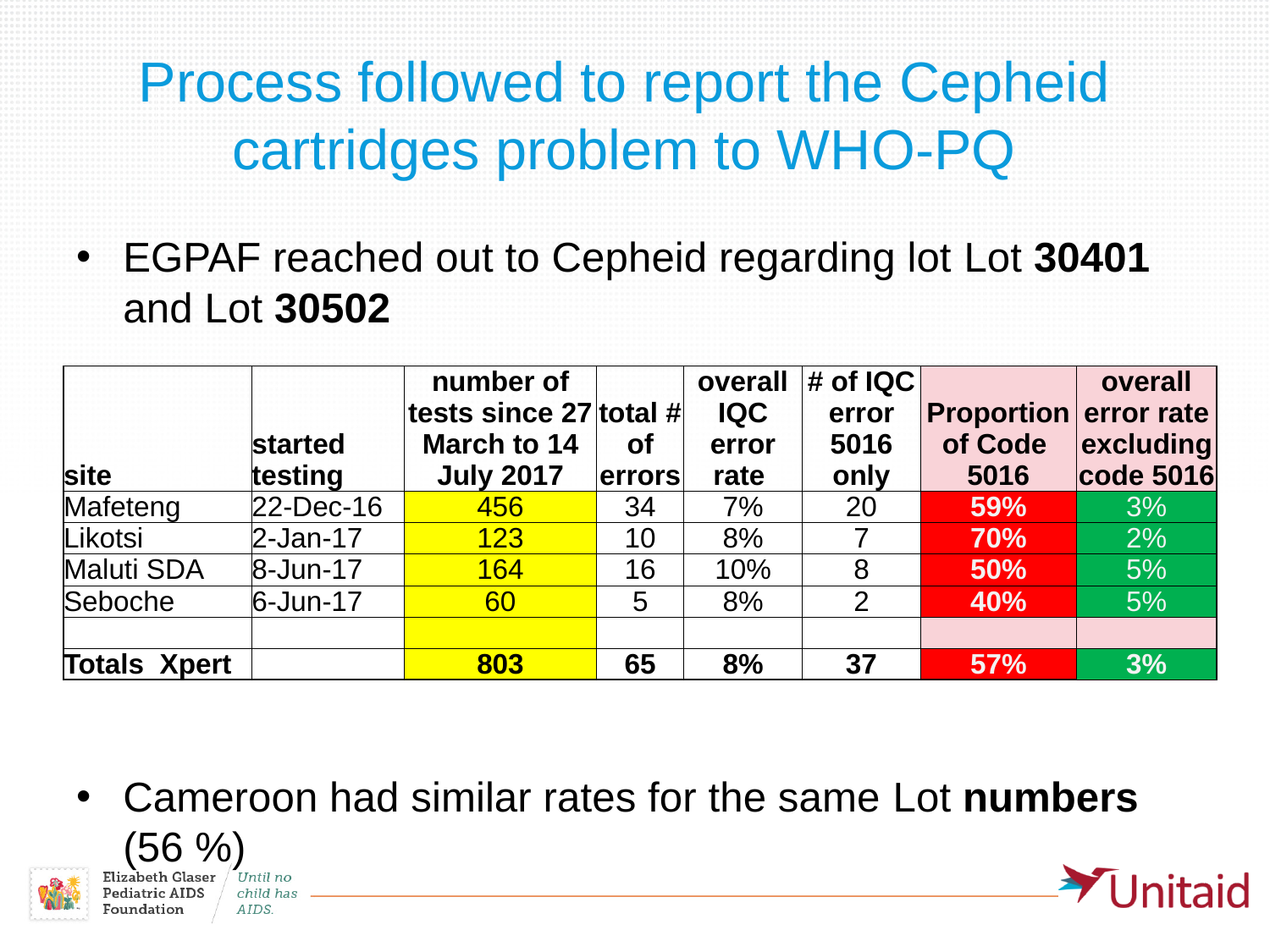

# Process followed to report the Cepheid cartridges problem to WHO-PQ
EGPAF reached out to Cepheid regarding lot Lot 30401 and Lot 30502

Cameroon had similar rates for the same Lot numbers (56 %)

| site | started testing | number of tests since 27 March to 14 July 2017 | total # of errors | overall IQC error rate | # of IQC error 5016 only | Proportion of Code 5016 | overall error rate excluding code 5016 |
| --- | --- | --- | --- | --- | --- | --- | --- |
| Mafeteng | 22-Dec-16 | 456 | 34 | 7% | 20 | 59% | 3% |
| Likotsi | 2-Jan-17 | 123 | 10 | 8% | 7 | 70% | 2% |
| Maluti SDA | 8-Jun-17 | 164 | 16 | 10% | 8 | 50% | 5% |
| Seboche | 6-Jun-17 | 60 | 5 | 8% | 2 | 40% | 5% |
|  |  |  |  |  |  |  |  |
| Totals Xpert |  | 803 | 65 | 8% | 37 | 57% | 3% |